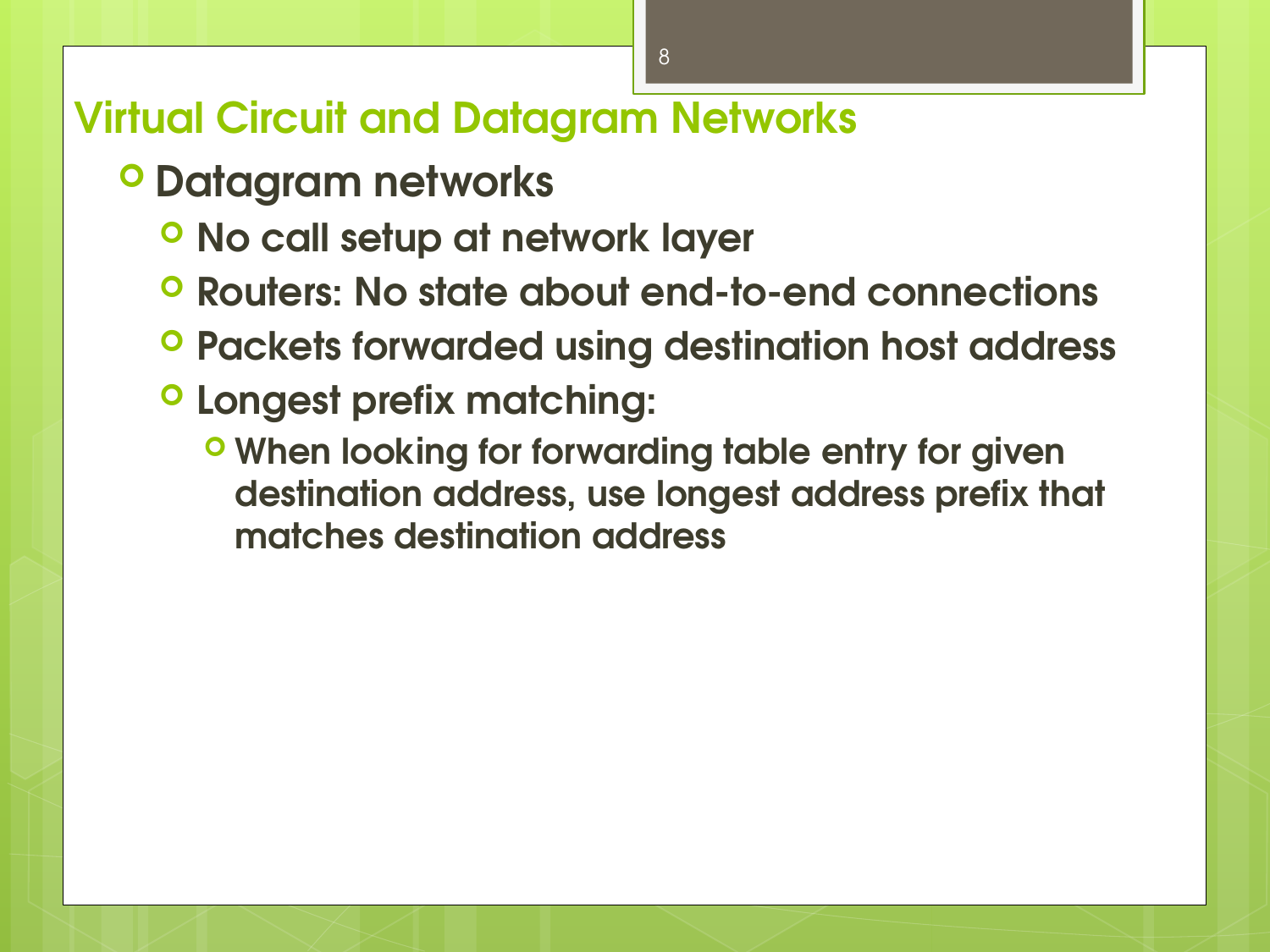

8
# Virtual Circuit and Datagram Networks
Datagram networks
No call setup at network layer
Routers: No state about end-to-end connections
Packets forwarded using destination host address
Longest prefix matching:
When looking for forwarding table entry for given destination address, use longest address prefix that matches destination address